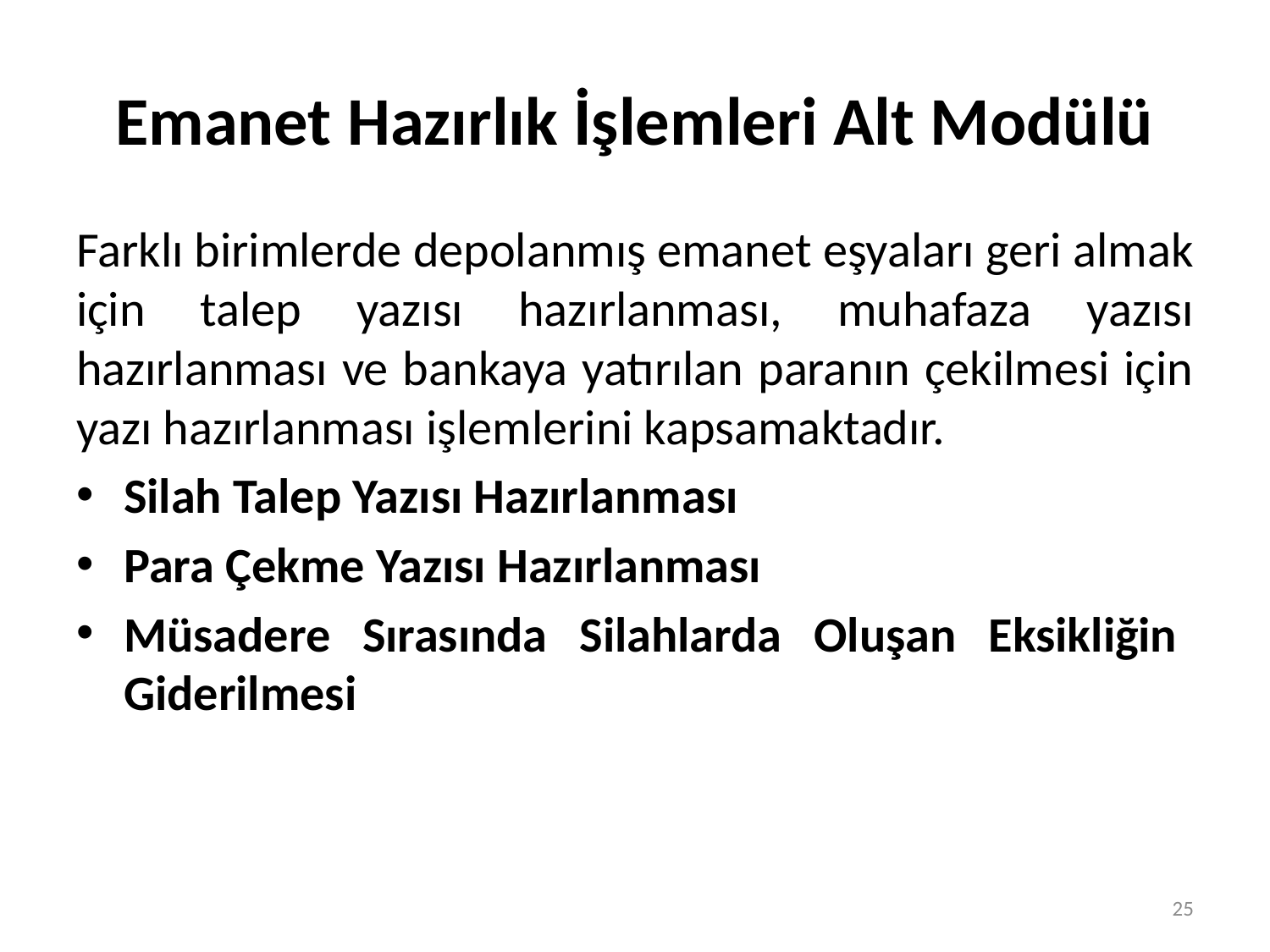

# Emanet Hazırlık İşlemleri Alt Modülü
Farklı birimlerde depolanmış emanet eşyaları geri almak için talep yazısı hazırlanması, muhafaza yazısı hazırlanması ve bankaya yatırılan paranın çekilmesi için yazı hazırlanması işlemlerini kapsamaktadır.
Silah Talep Yazısı Hazırlanması
Para Çekme Yazısı Hazırlanması
Müsadere  Sırasında  Silahlarda  Oluşan  Eksikliğin  Giderilmesi

25